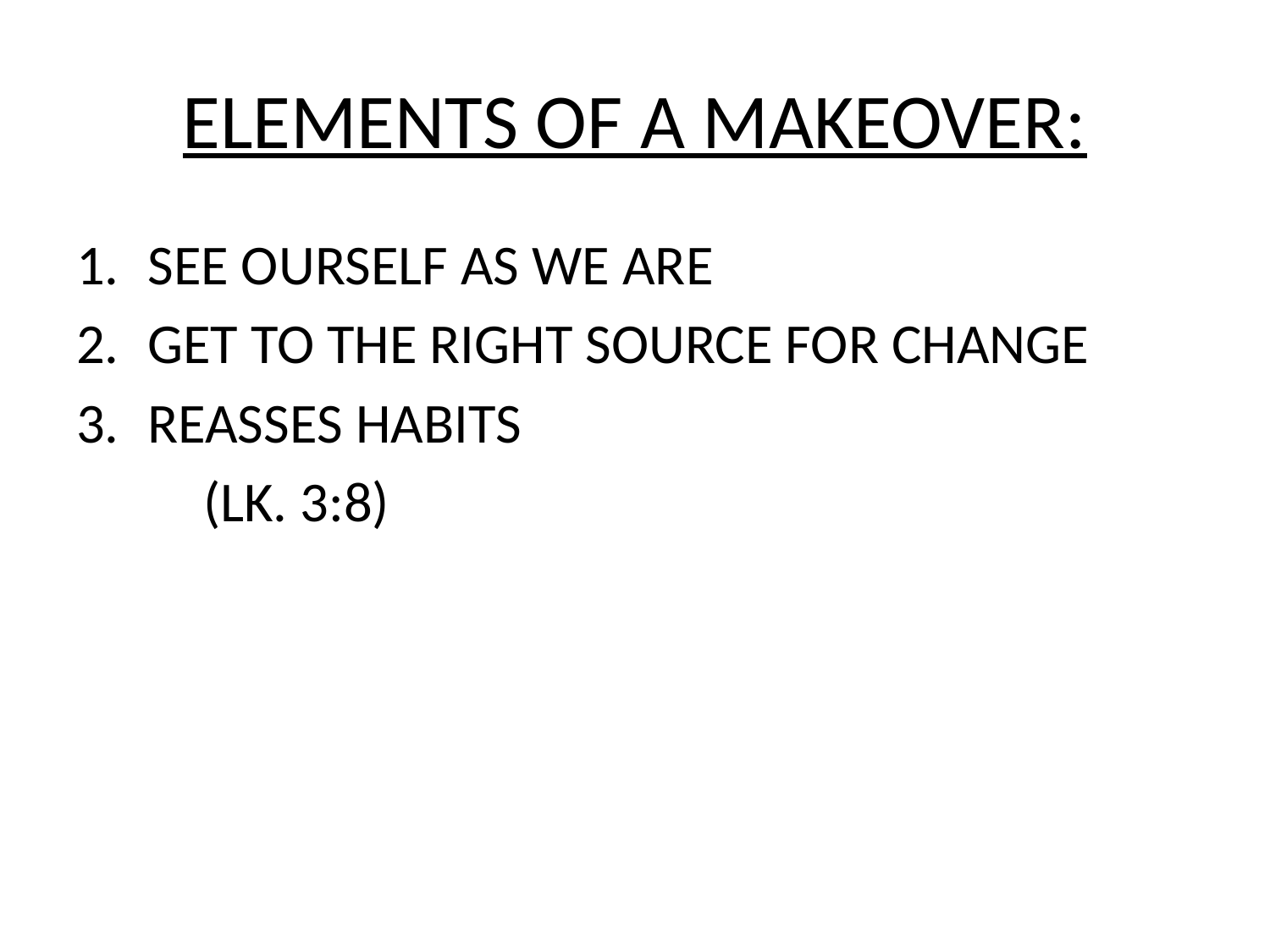

# ELEMENTS OF A MAKEOVER:
SEE OURSELF AS WE ARE
GET TO THE RIGHT SOURCE FOR CHANGE
REASSES HABITS
	(LK. 3:8)